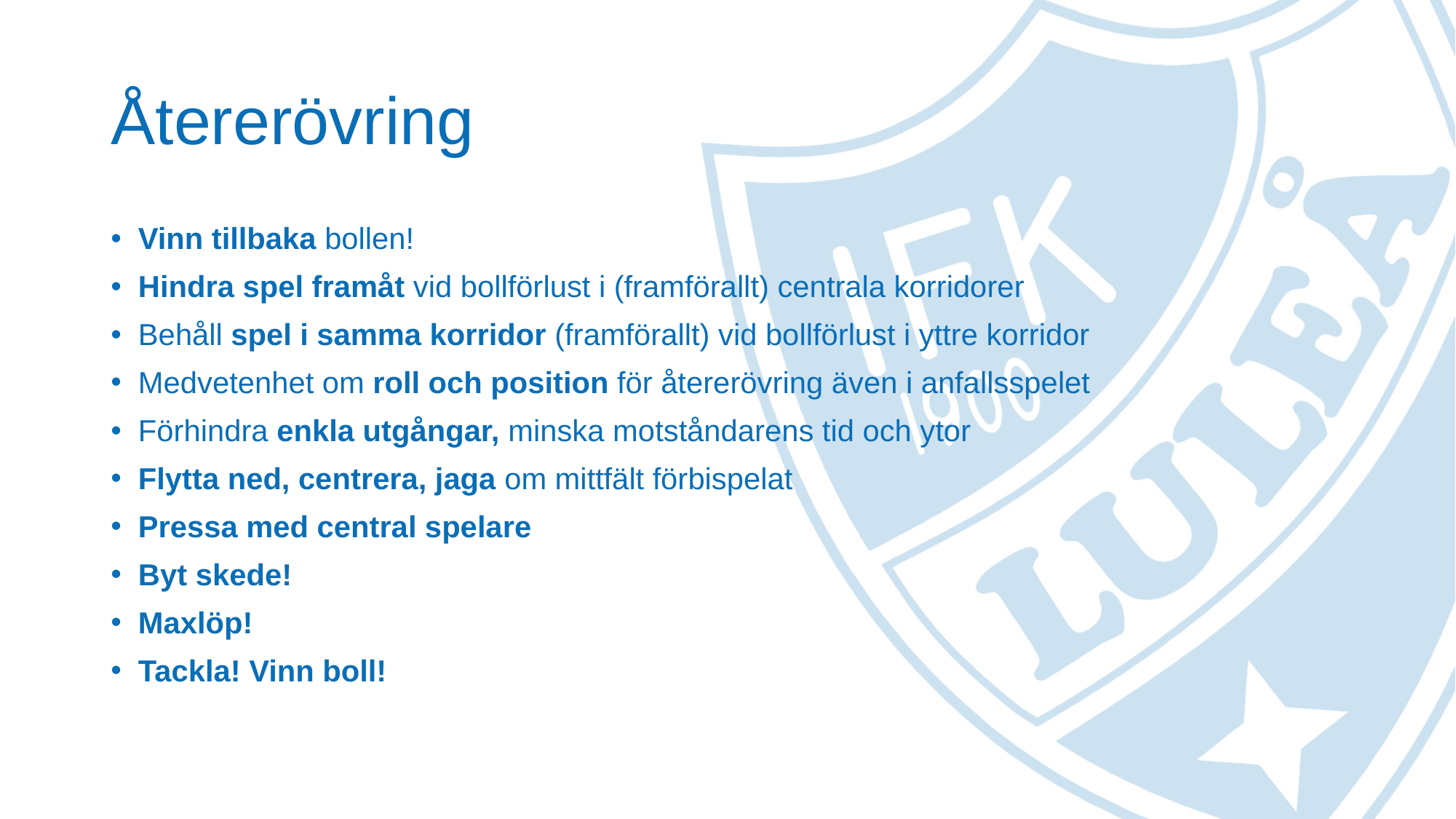

# Återerövring
Vinn tillbaka bollen!
Hindra spel framåt vid bollförlust i (framförallt) centrala korridorer
Behåll spel i samma korridor (framförallt) vid bollförlust i yttre korridor
Medvetenhet om roll och position för återerövring även i anfallsspelet
Förhindra enkla utgångar, minska motståndarens tid och ytor
Flytta ned, centrera, jaga om mittfält förbispelat
Pressa med central spelare
Byt skede!
Maxlöp!
Tackla! Vinn boll!